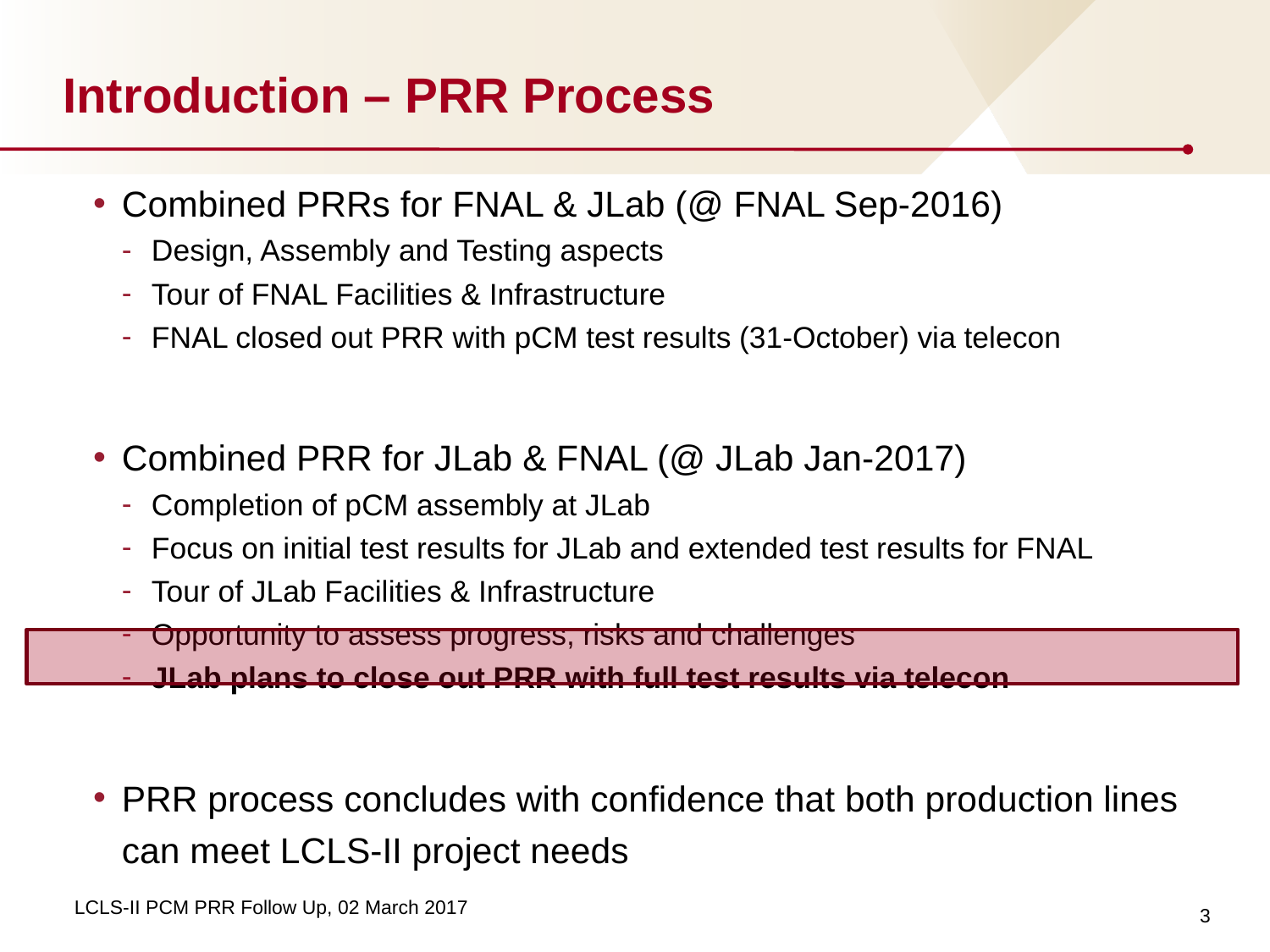

# Introduction – PRR Process
Combined PRRs for FNAL & JLab (@ FNAL Sep-2016)
Design, Assembly and Testing aspects
Tour of FNAL Facilities & Infrastructure
FNAL closed out PRR with pCM test results (31-October) via telecon

Combined PRR for JLab & FNAL (@ JLab Jan-2017)
Completion of pCM assembly at JLab
Focus on initial test results for JLab and extended test results for FNAL
Tour of JLab Facilities & Infrastructure
Opportunity to assess progress, risks and challenges
JLab plans to close out PRR with full test results via telecon

PRR process concludes with confidence that both production lines can meet LCLS-II project needs

3
LCLS-II PCM PRR Follow Up, 02 March 2017